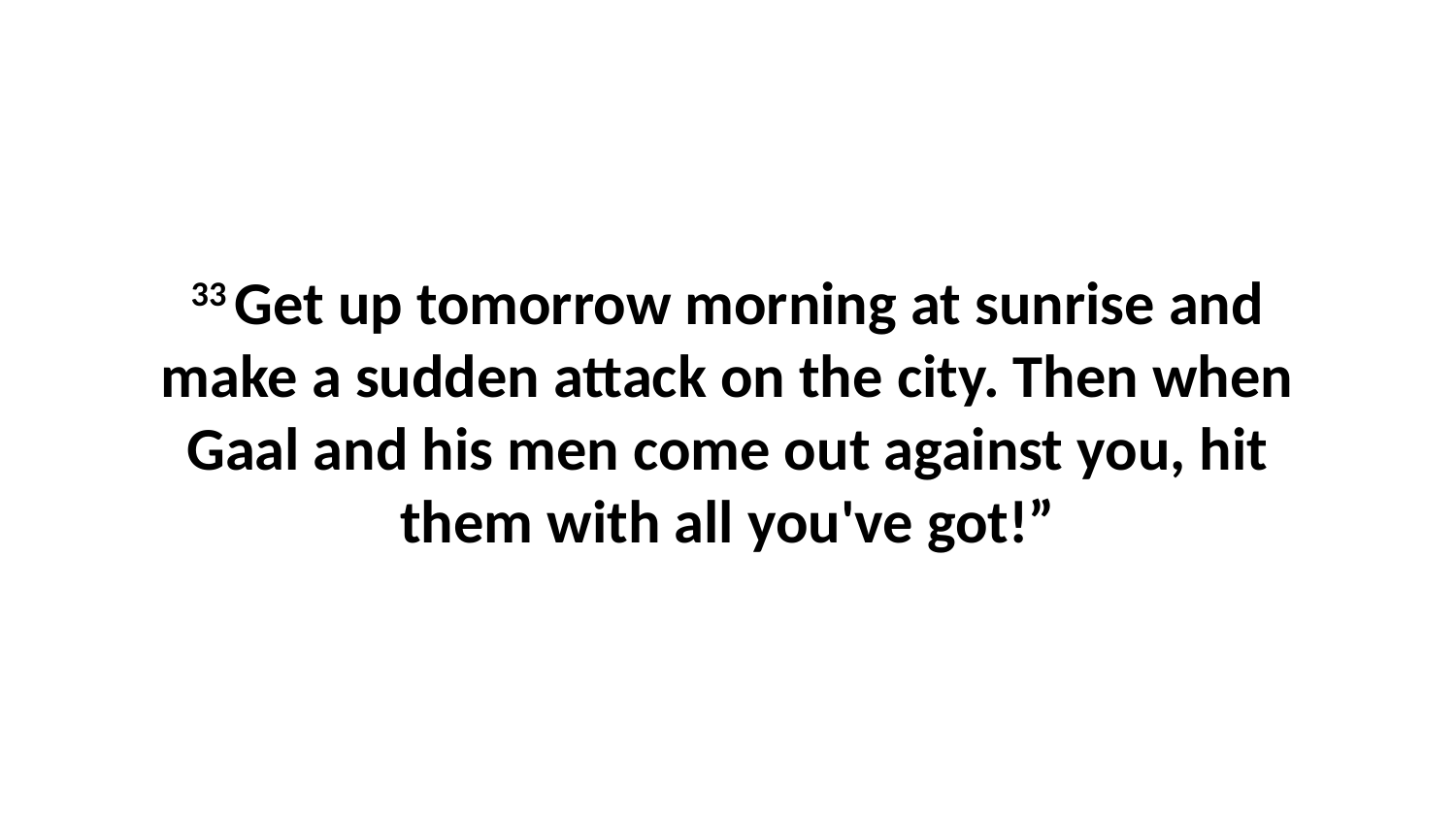

33 Get up tomorrow morning at sunrise and make a sudden attack on the city. Then when Gaal and his men come out against you, hit them with all you've got!”